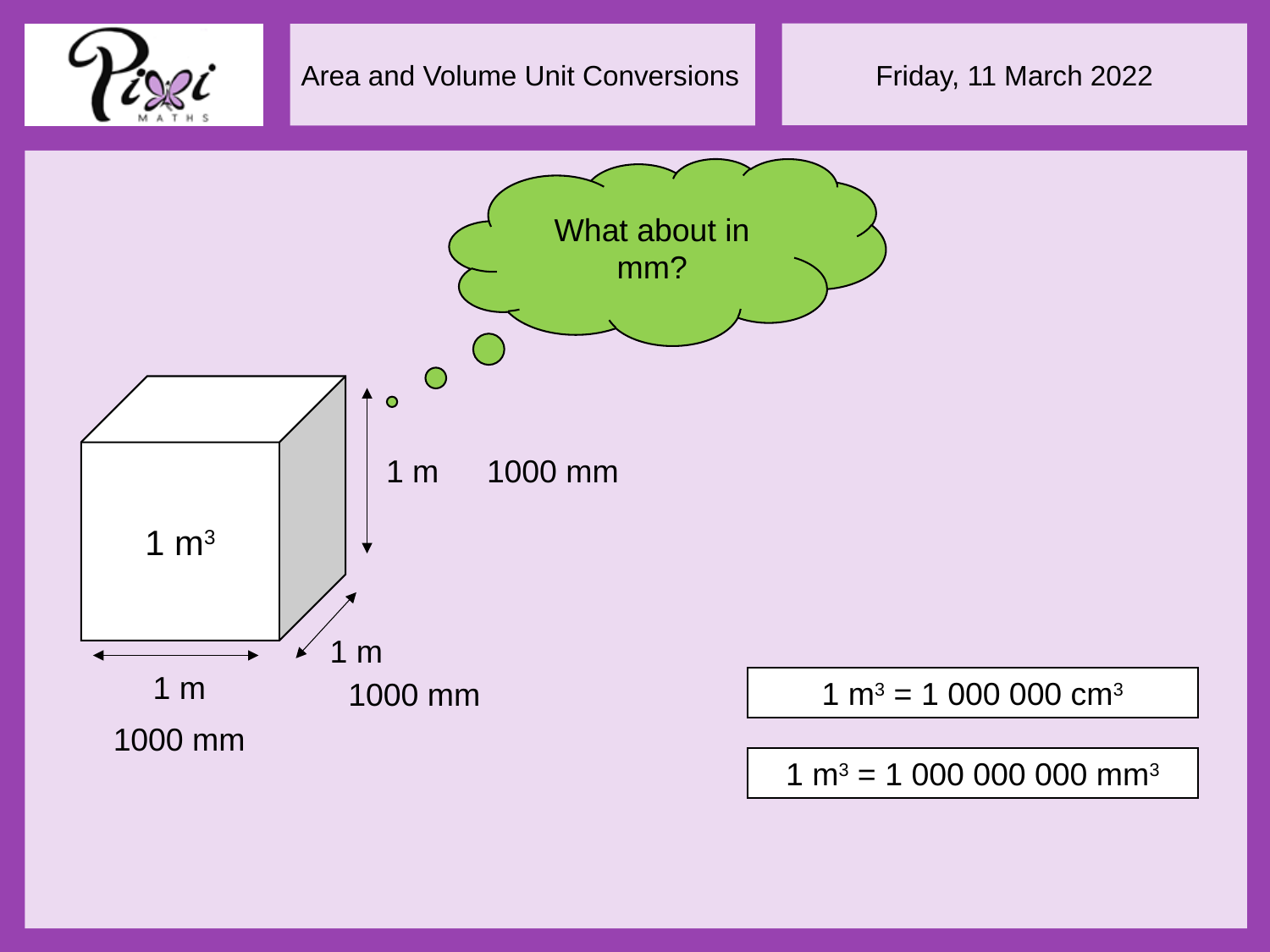

What about in mm?
1 m3
1 m
1000 mm
1 m
1 m
1 m3 = 1 000 000 cm3
1000 mm
1000 mm
1 m3 = 1 000 000 000 mm3